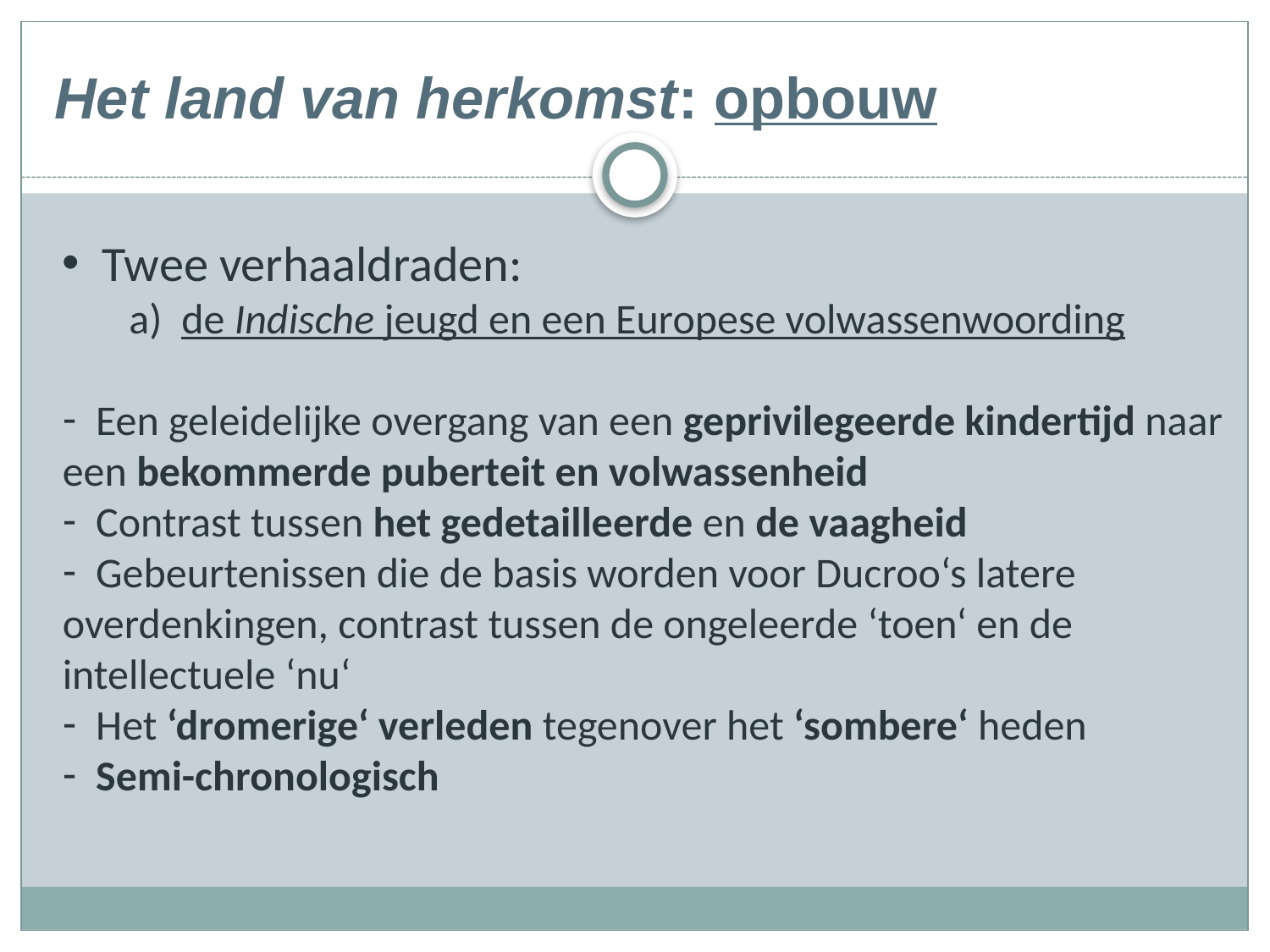

# Het land van herkomst: opbouw
  Twee verhaaldraden:
       a)  de Indische jeugd en een Europese volwassenwoording

  Een geleidelijke overgang van een geprivilegeerde kindertijd naar een bekommerde puberteit en volwassenheid
  Contrast tussen het gedetailleerde en de vaagheid
  Gebeurtenissen die de basis worden voor Ducroo‘s latere overdenkingen, contrast tussen de ongeleerde ‘toen‘ en de intellectuele ‘nu‘
  Het ‘dromerige‘ verleden tegenover het ‘sombere‘ heden
  Semi-chronologisch